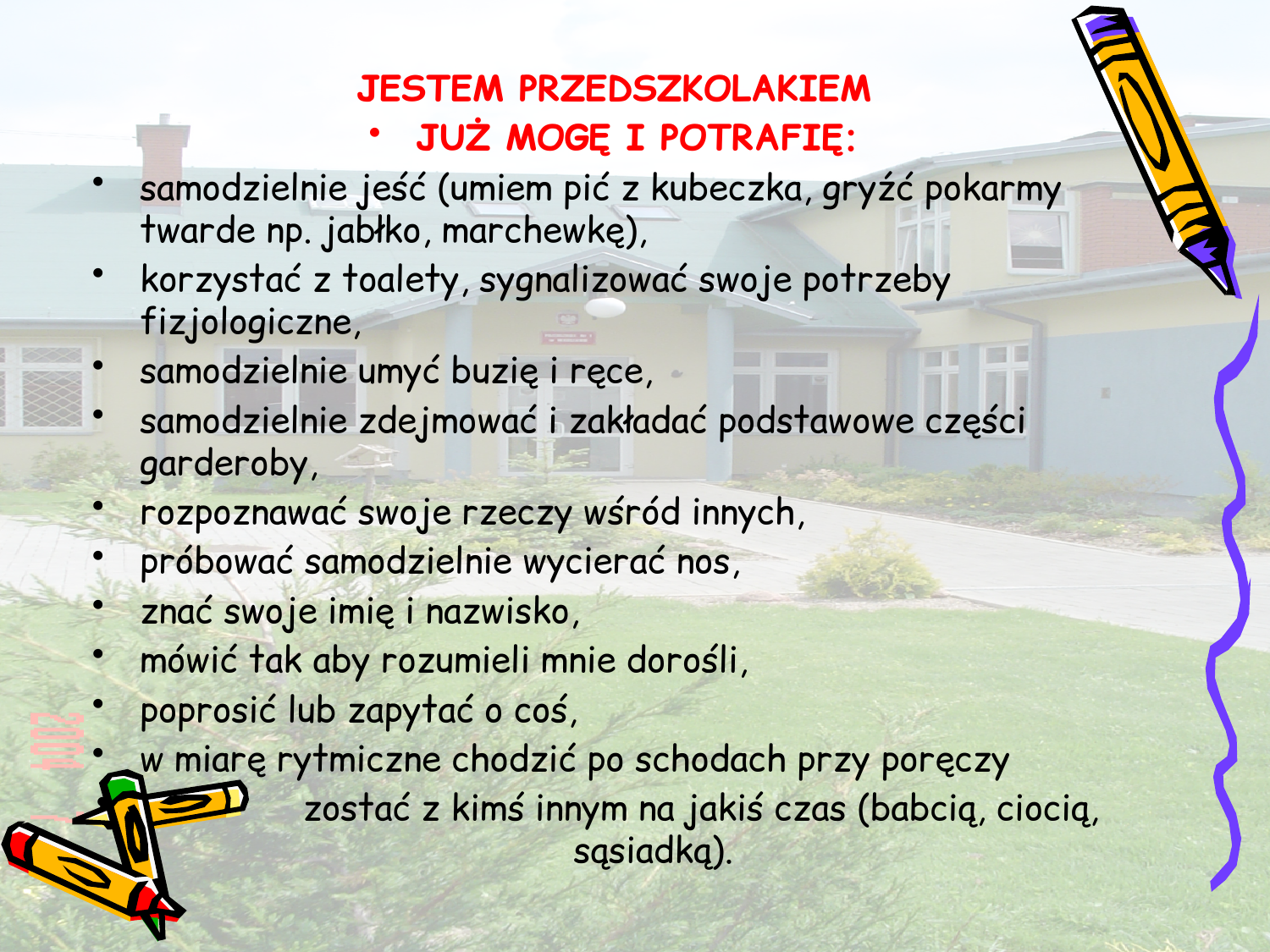

JESTEM PRZEDSZKOLAKIEM
JUŻ MOGĘ I POTRAFIĘ:
samodzielnie jeść (umiem pić z kubeczka, gryźć pokarmy twarde np. jabłko, marchewkę),
korzystać z toalety, sygnalizować swoje potrzeby fizjologiczne,
samodzielnie umyć buzię i ręce,
samodzielnie zdejmować i zakładać podstawowe części garderoby,
rozpoznawać swoje rzeczy wśród innych,
próbować samodzielnie wycierać nos,
znać swoje imię i nazwisko,
mówić tak aby rozumieli mnie dorośli,
poprosić lub zapytać o coś,
w miarę rytmiczne chodzić po schodach przy poręczy
               zostać z kimś innym na jakiś czas (babcią, ciocią,        sąsiadką).